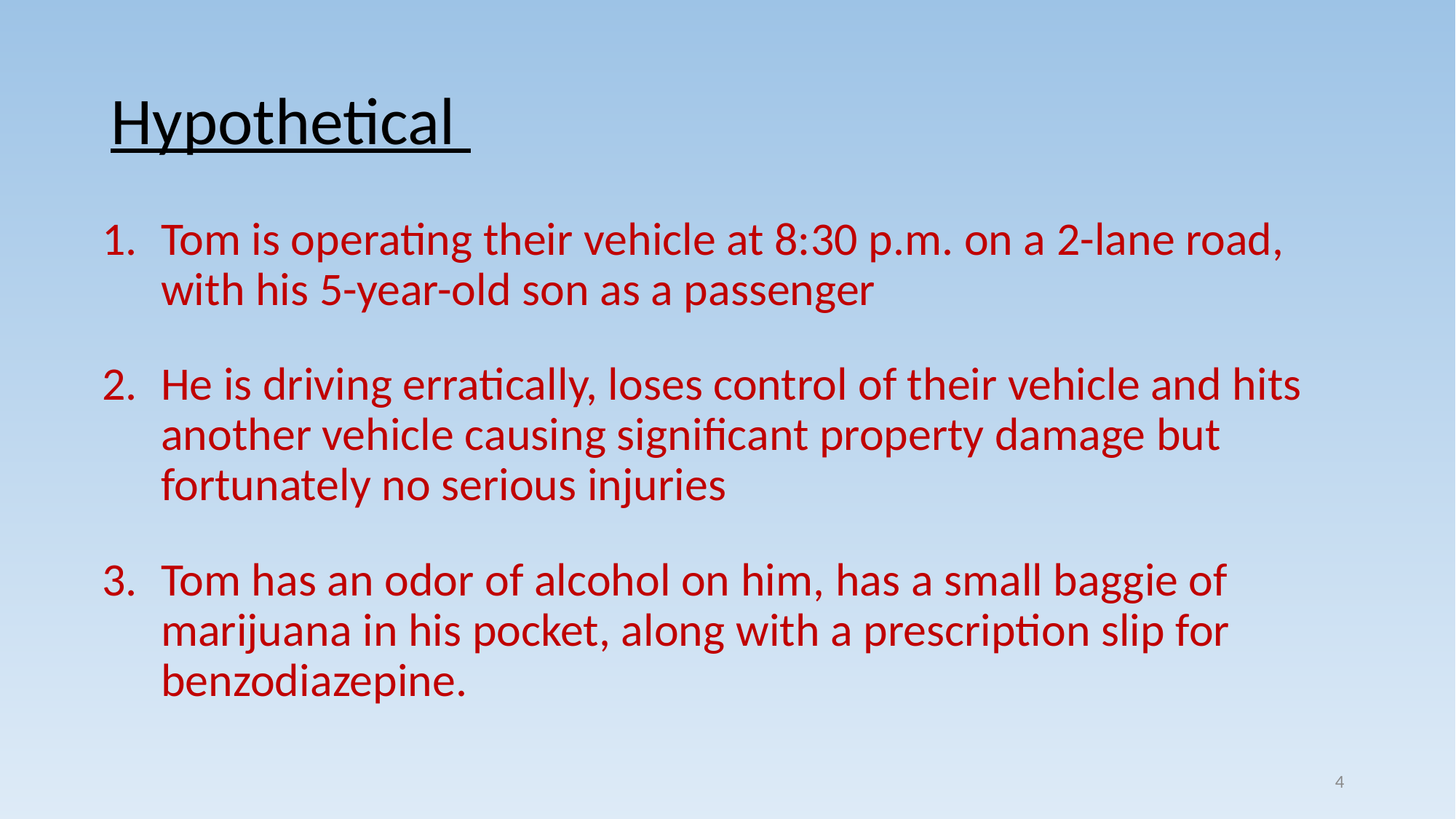

# Hypothetical
Tom is operating their vehicle at 8:30 p.m. on a 2-lane road, with his 5-year-old son as a passenger

He is driving erratically, loses control of their vehicle and hits another vehicle causing significant property damage but fortunately no serious injuries

Tom has an odor of alcohol on him, has a small baggie of marijuana in his pocket, along with a prescription slip for benzodiazepine.
4